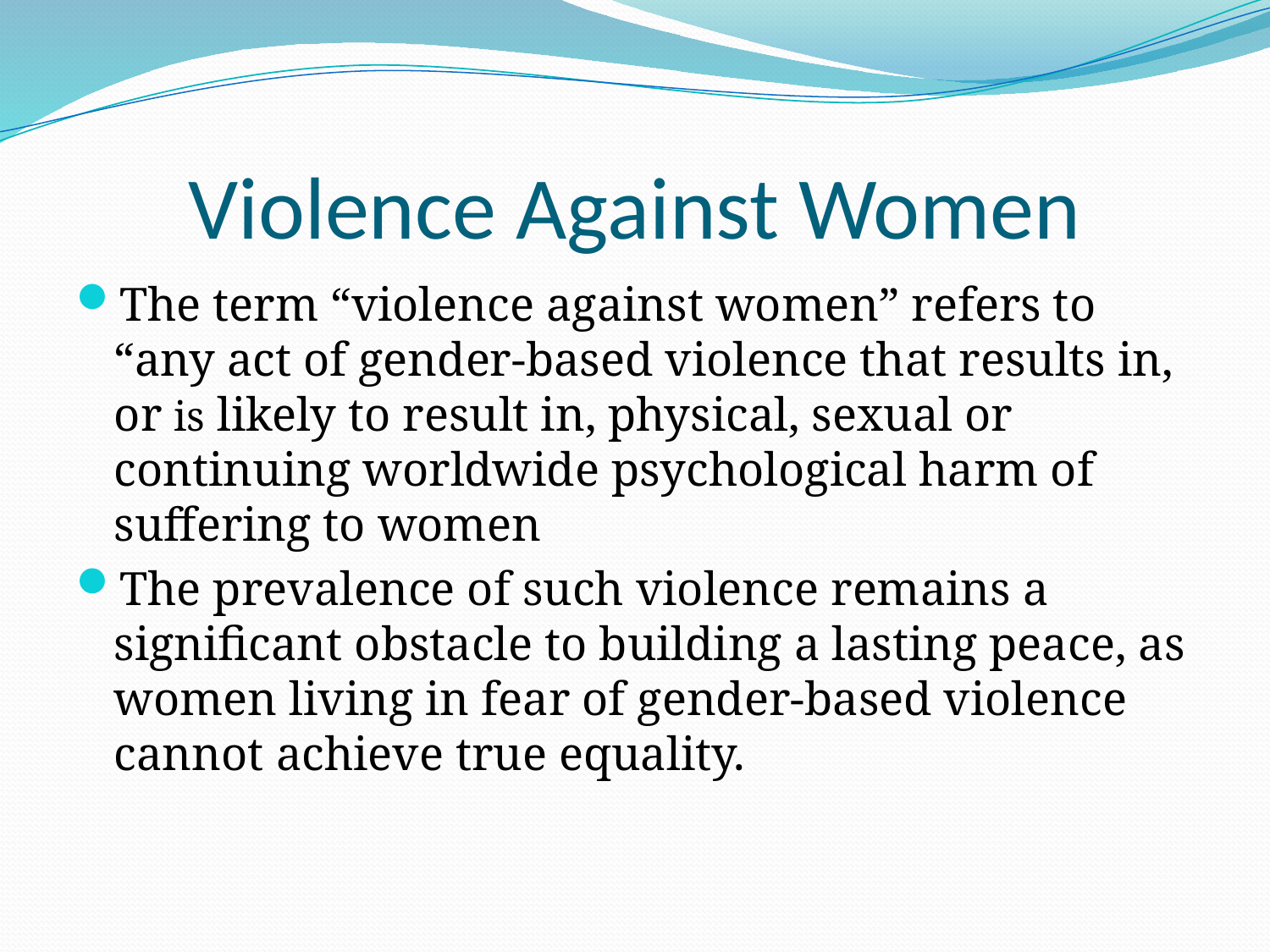

# Violence Against Women
The term “violence against women” refers to “any act of gender-based violence that results in, or is likely to result in, physical, sexual or continuing worldwide psychological harm of suffering to women
The prevalence of such violence remains a significant obstacle to building a lasting peace, as women living in fear of gender-based violence cannot achieve true equality.